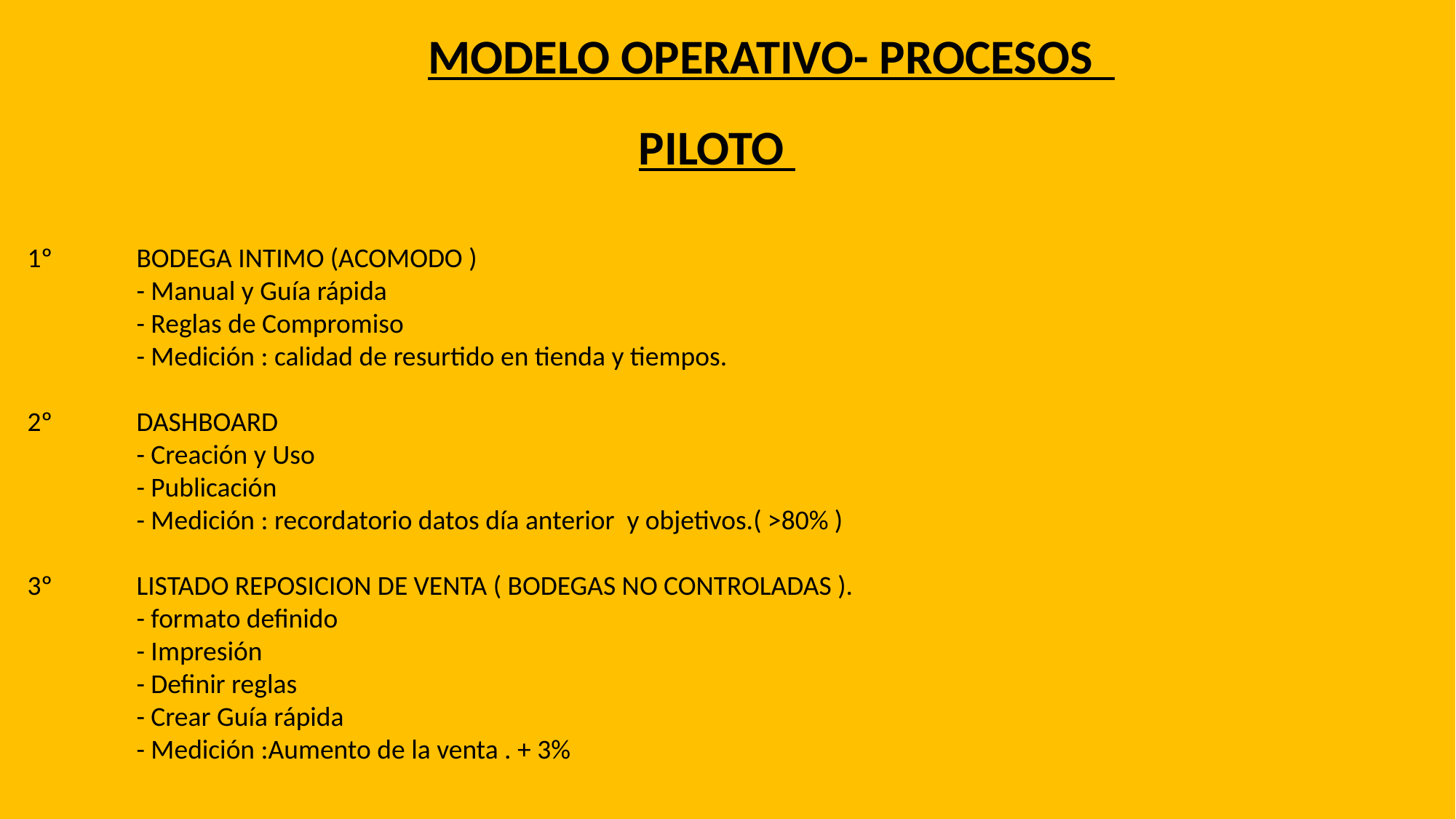

MODELO OPERATIVO- PROCESOS

PILOTO

1º	BODEGA INTIMO (ACOMODO )
	- Manual y Guía rápida
	- Reglas de Compromiso
	- Medición : calidad de resurtido en tienda y tiempos.

2º	DASHBOARD
	- Creación y Uso
	- Publicación
	- Medición : recordatorio datos día anterior  y objetivos.( >80% )

3º	LISTADO REPOSICION DE VENTA ( BODEGAS NO CONTROLADAS ).
	- formato definido
	- Impresión
	- Definir reglas
	- Crear Guía rápida
	- Medición :Aumento de la venta . + 3%